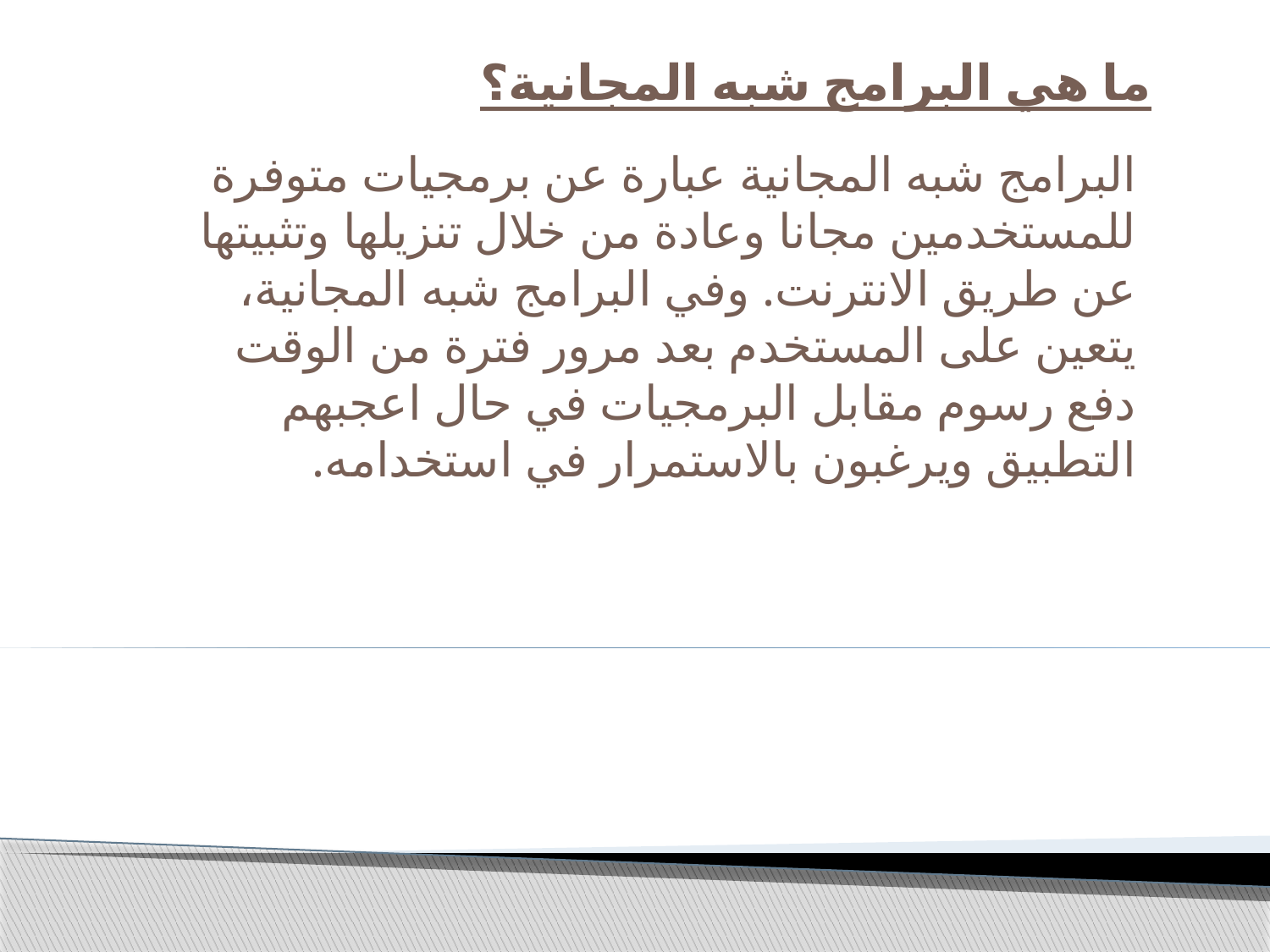

# ما هي البرامج شبه المجانية؟
البرامج شبه المجانية عبارة عن برمجيات متوفرة للمستخدمين مجانا وعادة من خلال تنزيلها وتثبيتها عن طريق الانترنت. وفي البرامج شبه المجانية، يتعين على المستخدم بعد مرور فترة من الوقت دفع رسوم مقابل البرمجيات في حال اعجبهم التطبيق ويرغبون بالاستمرار في استخدامه.